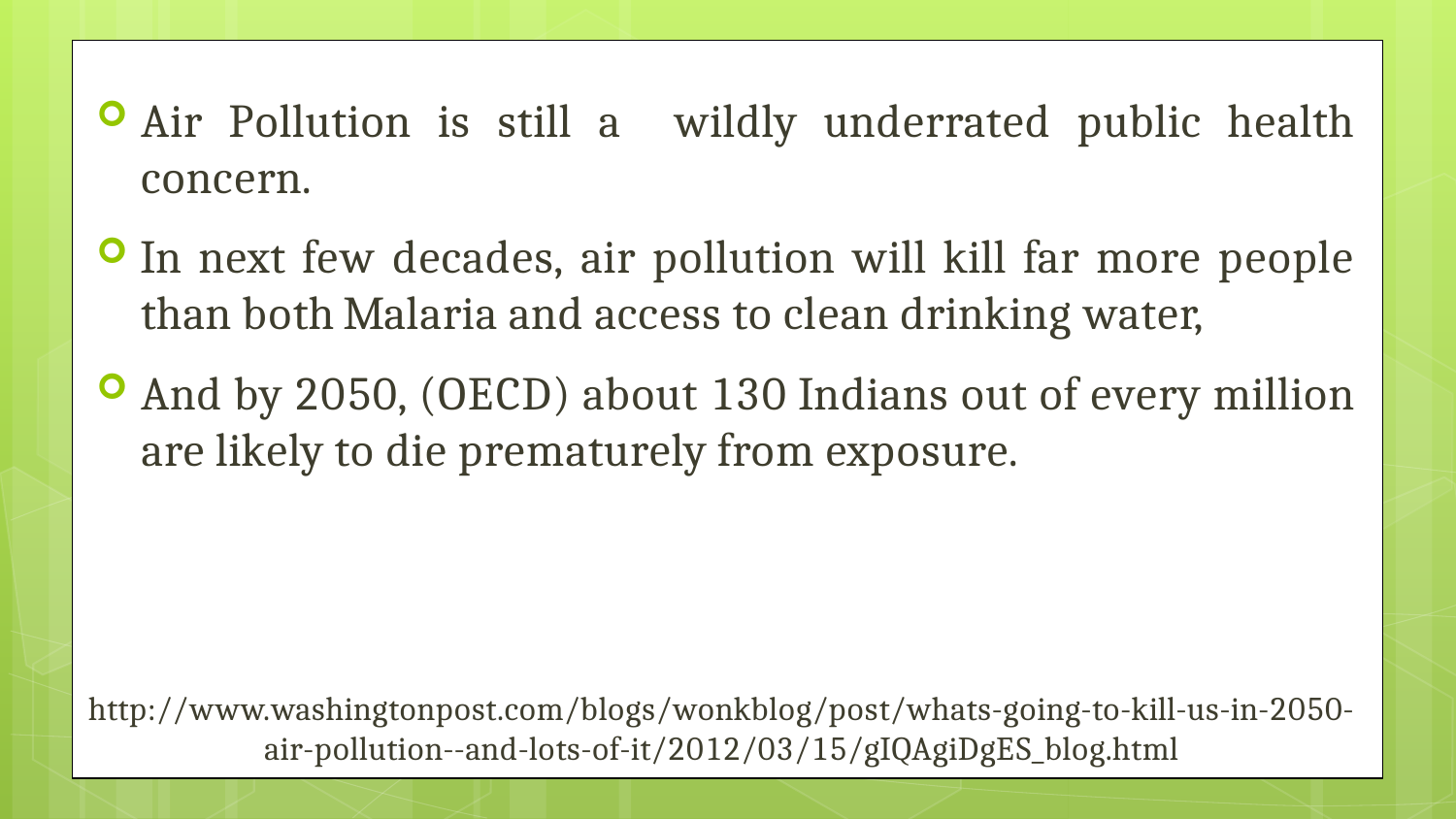

Air Pollution is still a  wildly underrated public health concern.
In next few decades, air pollution will kill far more people than both Malaria and access to clean drinking water,
And by 2050, (OECD) about 130 Indians out of every million are likely to die prematurely from exposure.

http://www.washingtonpost.com/blogs/wonkblog/post/whats-going-to-kill-us-in-2050-air-pollution--and-lots-of-it/2012/03/15/gIQAgiDgES_blog.html